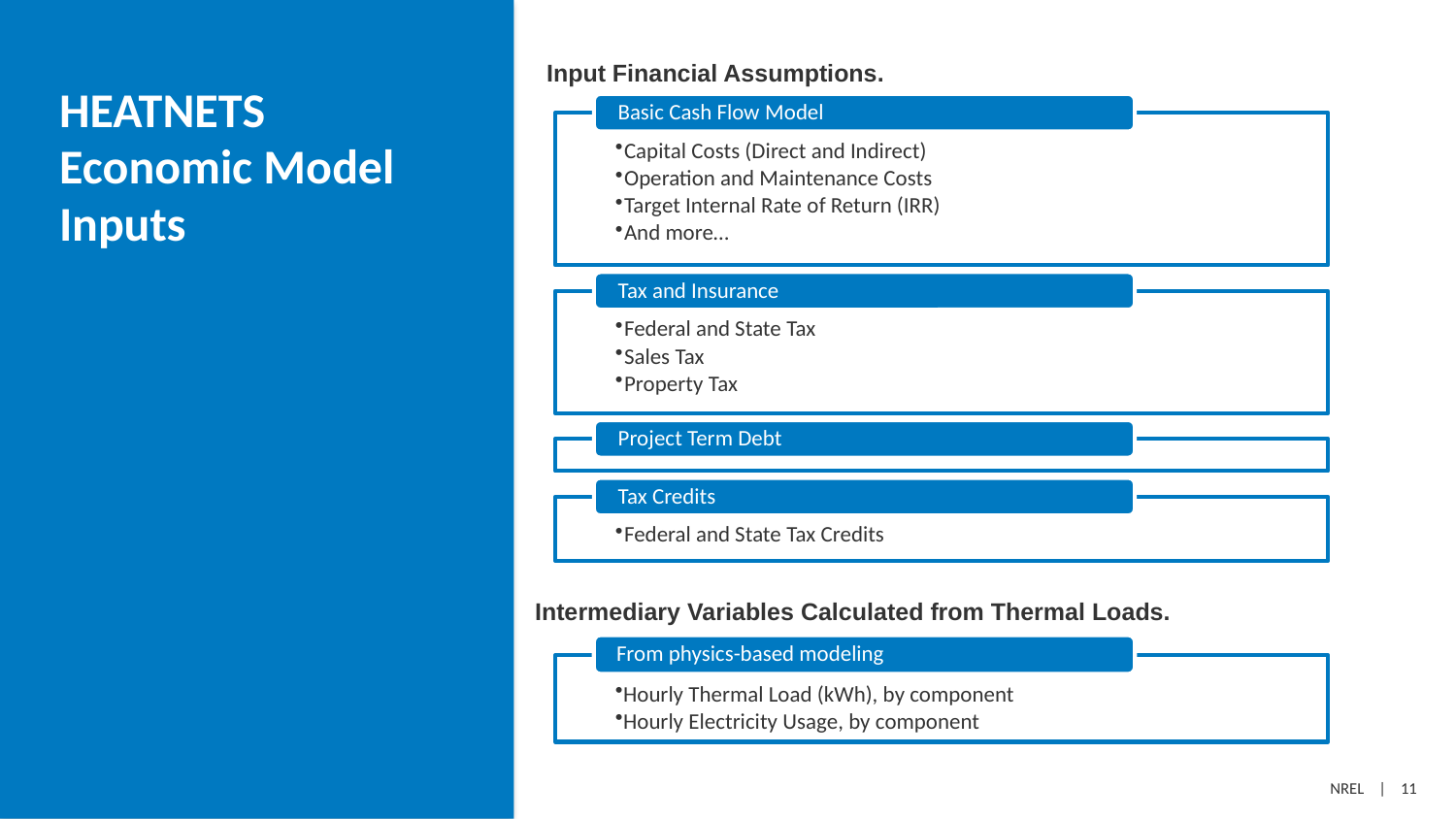

Input Financial Assumptions.
# HEATNETS Economic Model Inputs
Capital Costs (Direct and Indirect)
Operation and Maintenance Costs
Target Internal Rate of Return (IRR)
And more…
Basic Cash Flow Model
Federal and State Tax
Sales Tax
Property Tax
Tax and Insurance
Project Term Debt
Federal and State Tax Credits
Tax Credits
Intermediary Variables Calculated from Thermal Loads.

From physics-based modeling
Hourly Thermal Load (kWh), by component
Hourly Electricity Usage, by component